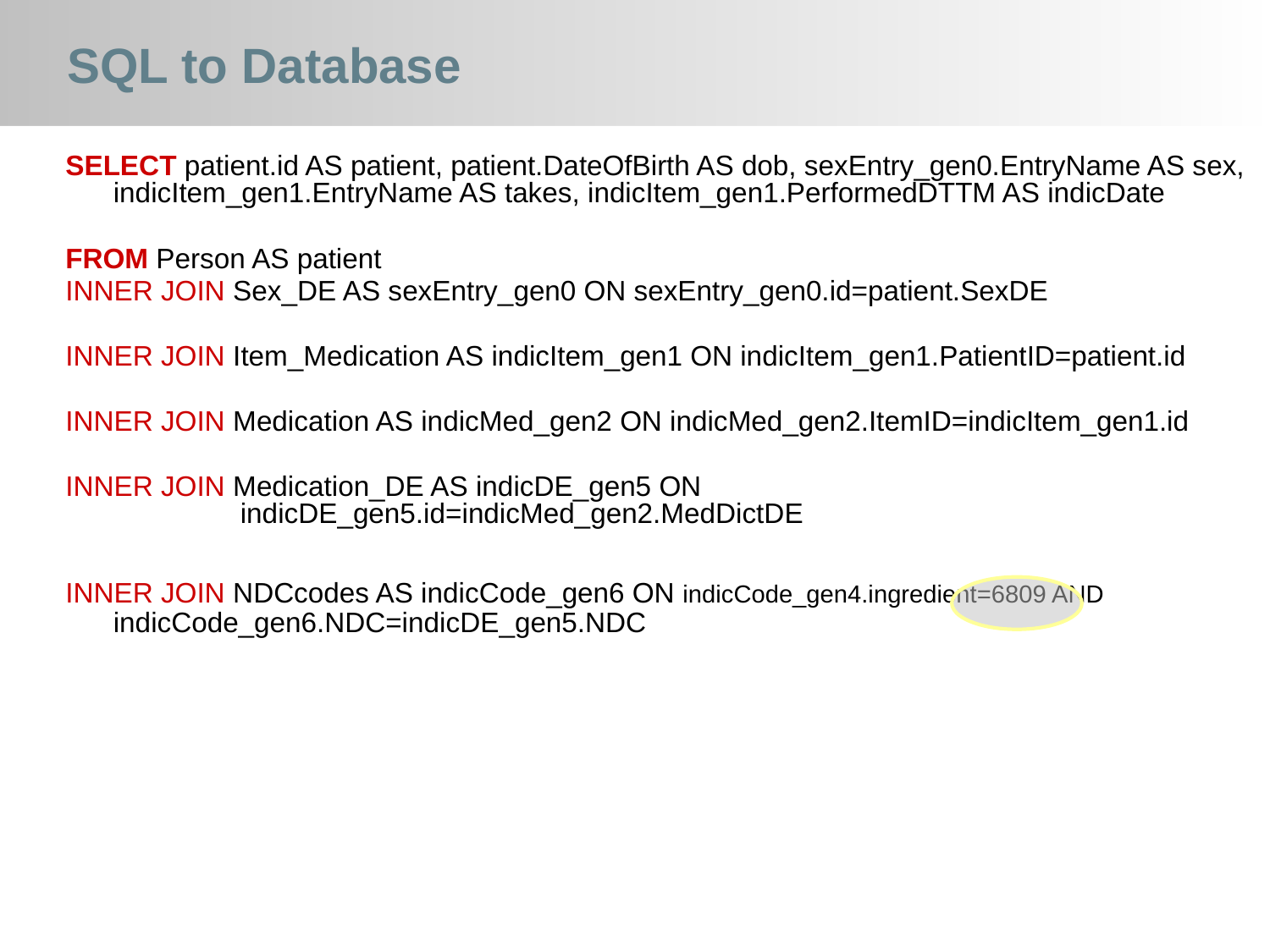

# SQL to Database
SELECT patient.id AS patient, patient.DateOfBirth AS dob, sexEntry_gen0.EntryName AS sex, indicItem_gen1.EntryName AS takes, indicItem_gen1.PerformedDTTM AS indicDate

FROM Person AS patient
INNER JOIN Sex_DE AS sexEntry_gen0 ON sexEntry_gen0.id=patient.SexDE

INNER JOIN Item_Medication AS indicItem_gen1 ON indicItem_gen1.PatientID=patient.id

INNER JOIN Medication AS indicMed_gen2 ON indicMed_gen2.ItemID=indicItem_gen1.id

INNER JOIN Medication_DE AS indicDE_gen5 ON              					indicDE_gen5.id=indicMed_gen2.MedDictDE

INNER JOIN NDCcodes AS indicCode_gen6 ON indicCode_gen4.ingredient=6809 AND indicCode_gen6.NDC=indicDE_gen5.NDC